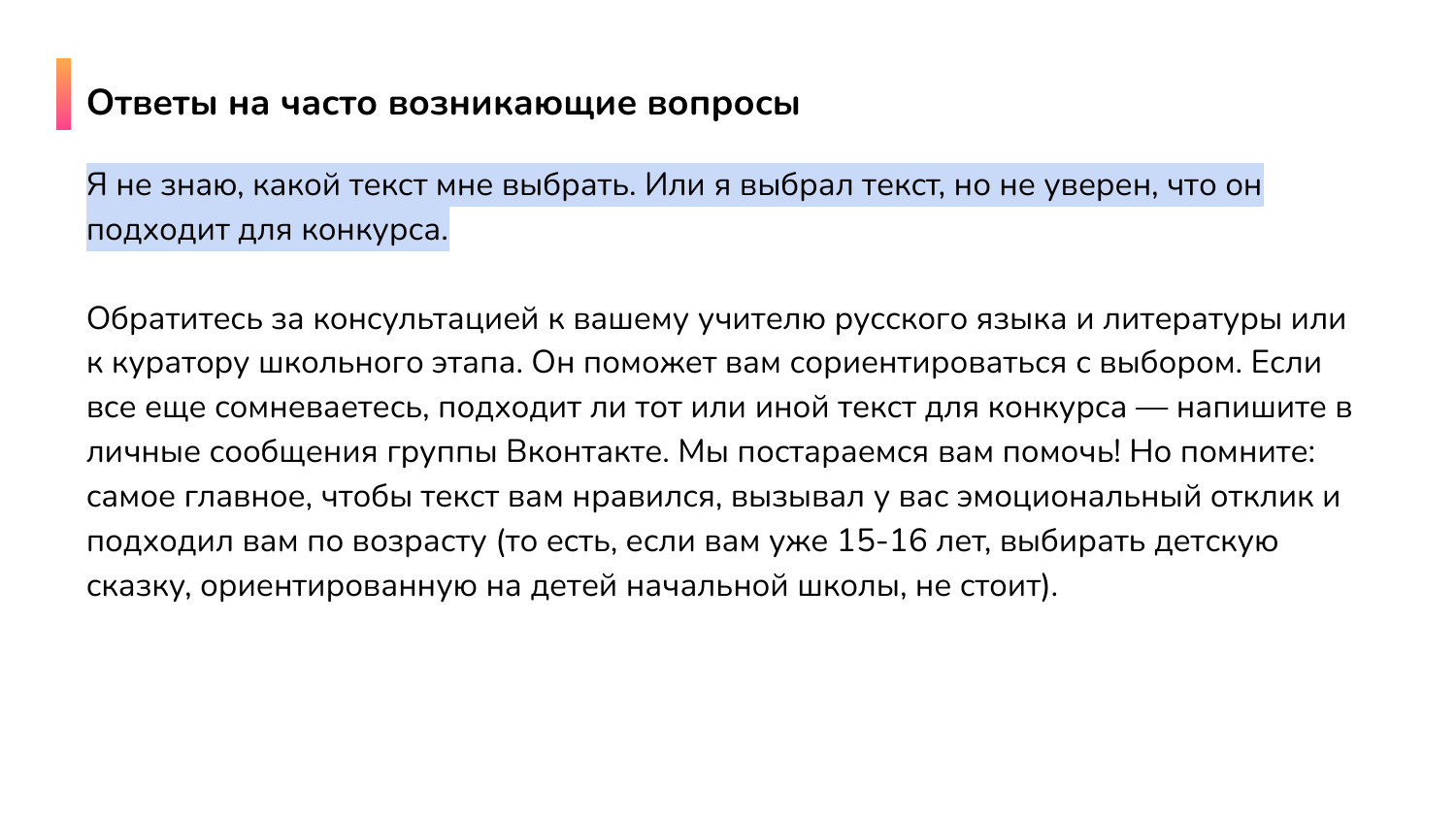

Ответы на часто возникающие вопросы
Я не знаю, какой текст мне выбрать. Или я выбрал текст, но не уверен, что он подходит для конкурса.

Обратитесь за консультацией к вашему учителю русского языка и литературы или к куратору школьного этапа. Он поможет вам сориентироваться с выбором. Если все еще сомневаетесь, подходит ли тот или иной текст для конкурса — напишите в личные сообщения группы Вконтакте. Мы постараемся вам помочь! Но помните: самое главное, чтобы текст вам нравился, вызывал у вас эмоциональный отклик и подходил вам по возрасту (то есть, если вам уже 15-16 лет, выбирать детскую сказку, ориентированную на детей начальной школы, не стоит).